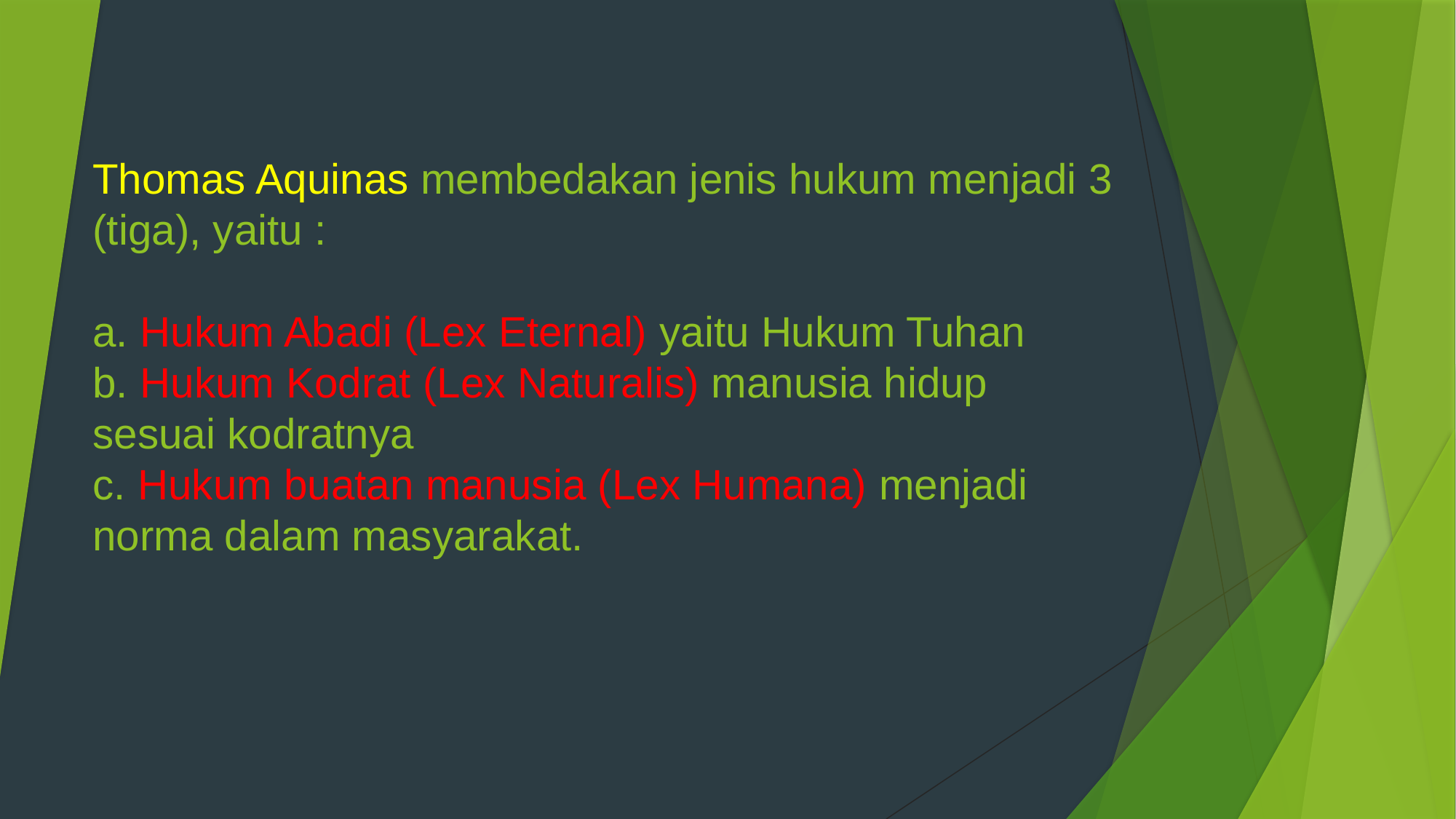

# Thomas Aquinas membedakan jenis hukum menjadi 3 (tiga), yaitu : a. Hukum Abadi (Lex Eternal) yaitu Hukum Tuhan b. Hukum Kodrat (Lex Naturalis) manusia hidup 	sesuai kodratnya c. Hukum buatan manusia (Lex Humana) menjadi 	norma dalam masyarakat.